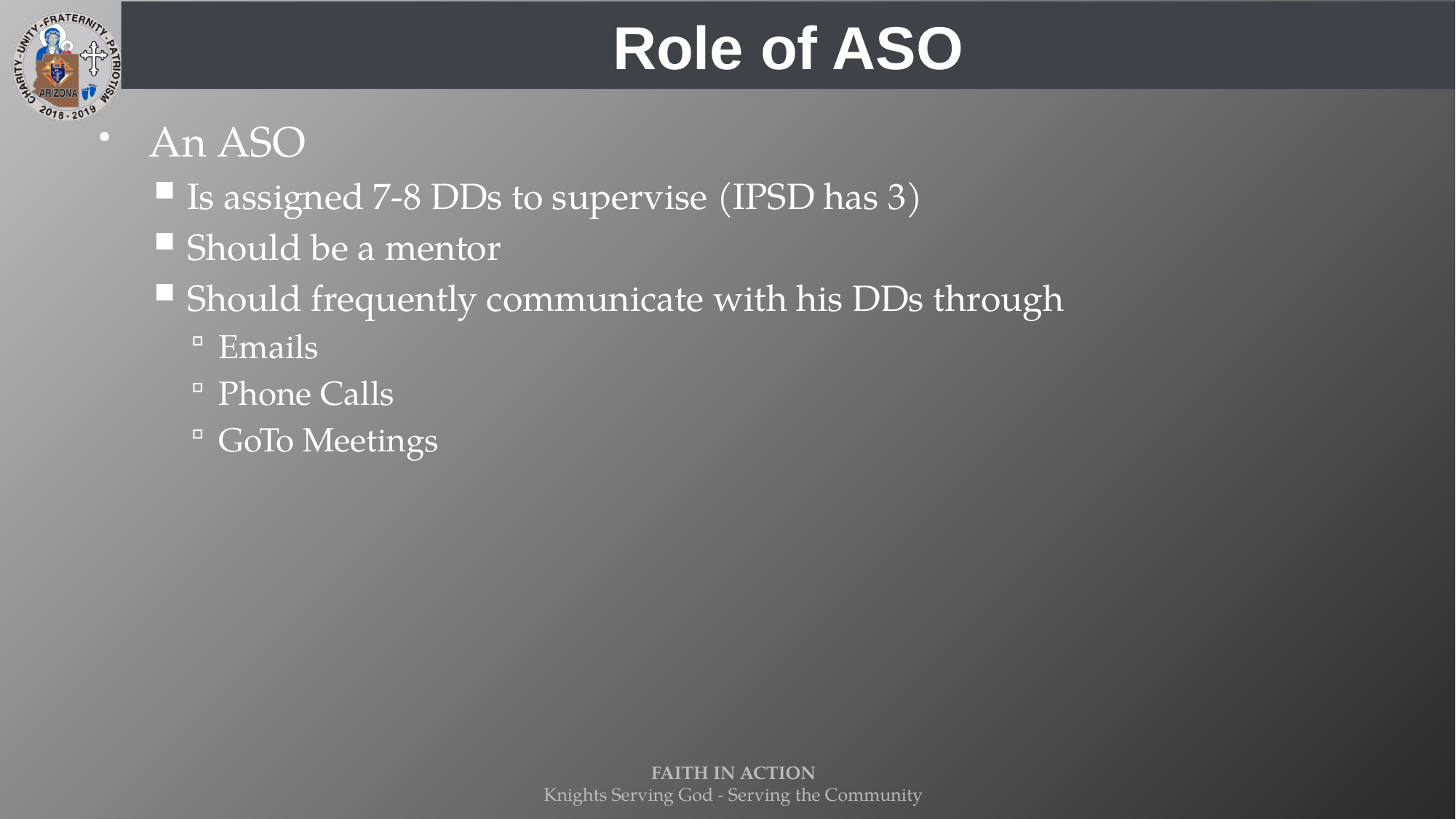

# Role of ASO
An ASO
Is assigned 7-8 DDs to supervise (IPSD has 3)
Should be a mentor
Should frequently communicate with his DDs through
Emails
Phone Calls
GoTo Meetings
FAITH IN ACTION
Knights Serving God - Serving the Community